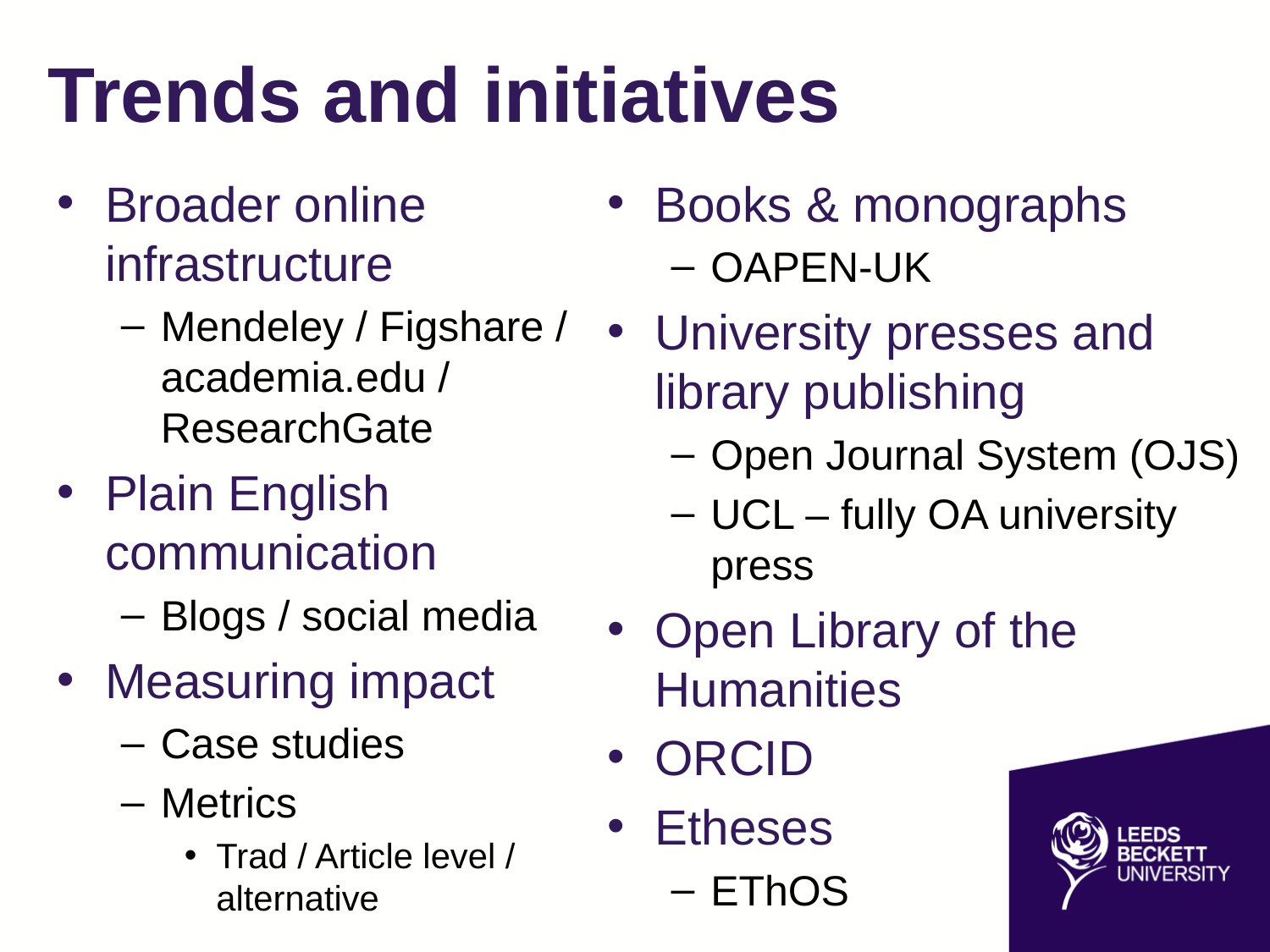

# Trends and initiatives
Broader online infrastructure
Mendeley / Figshare / academia.edu / ResearchGate
Plain English communication
Blogs / social media
Measuring impact
Case studies
Metrics
Trad / Article level / alternative
Books & monographs
OAPEN-UK
University presses and library publishing
Open Journal System (OJS)
UCL – fully OA university press
Open Library of the Humanities
ORCID
Etheses
EThOS